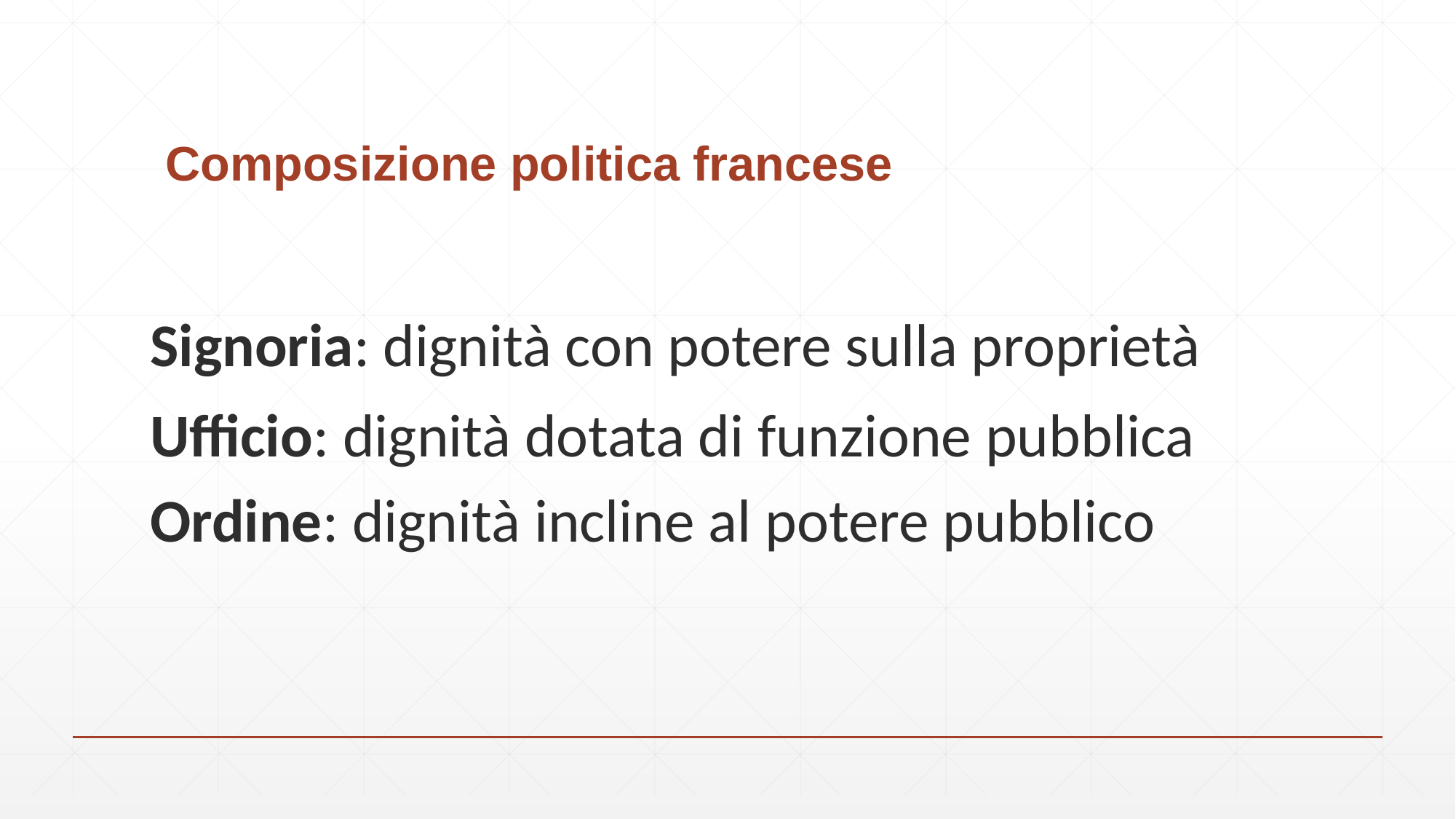

# Composizione politica francese
Signoria: dignità con potere sulla proprietà
Ufficio: dignità dotata di funzione pubblica
Ordine: dignità incline al potere pubblico